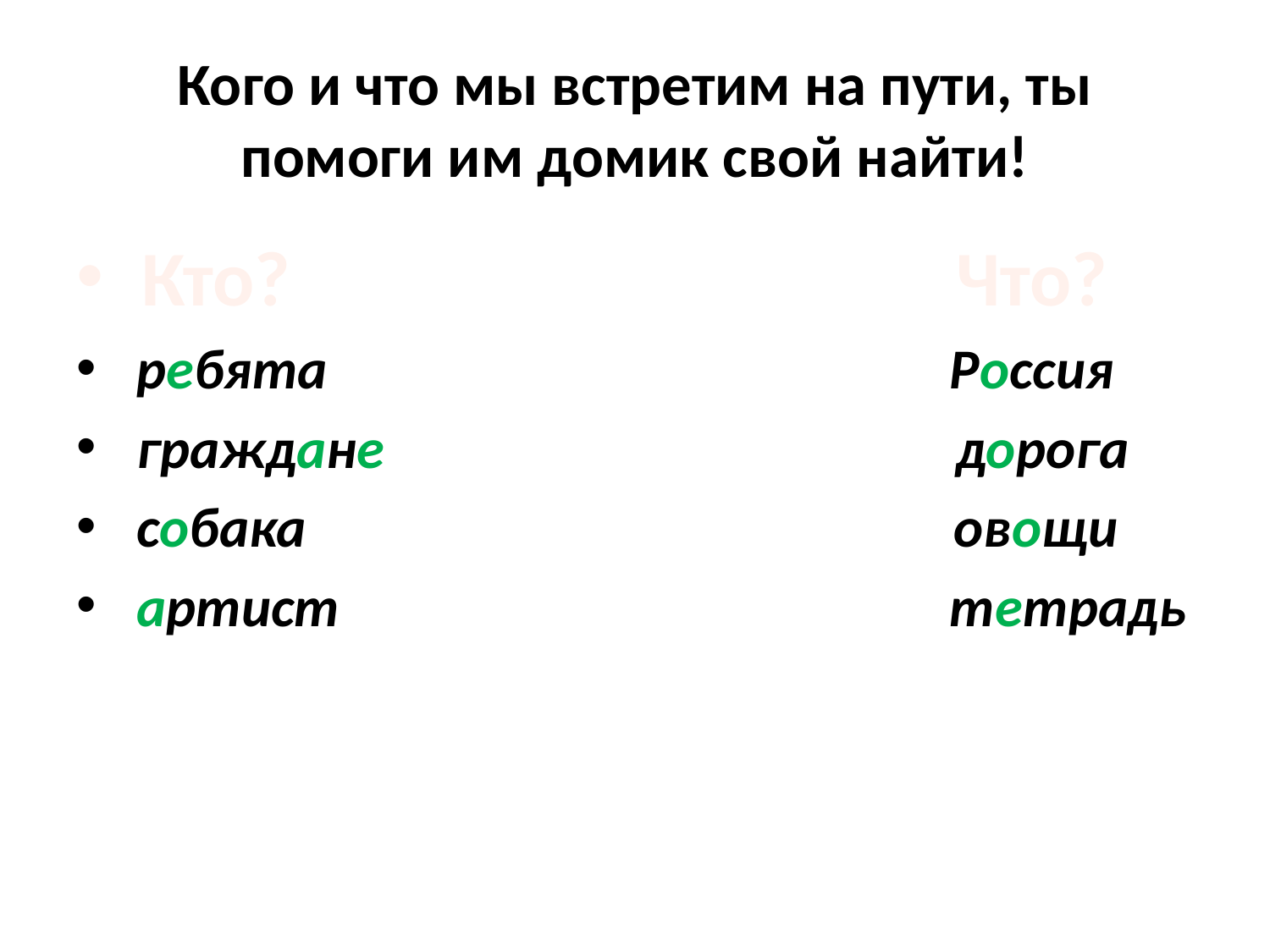

# Кого и что мы встретим на пути, ты помоги им домик свой найти!
 Кто?                                      Что?
 ребята                                                 Россия
 граждане                                             дорога
 собака                                                   овощи
 артист                                                тетрадь